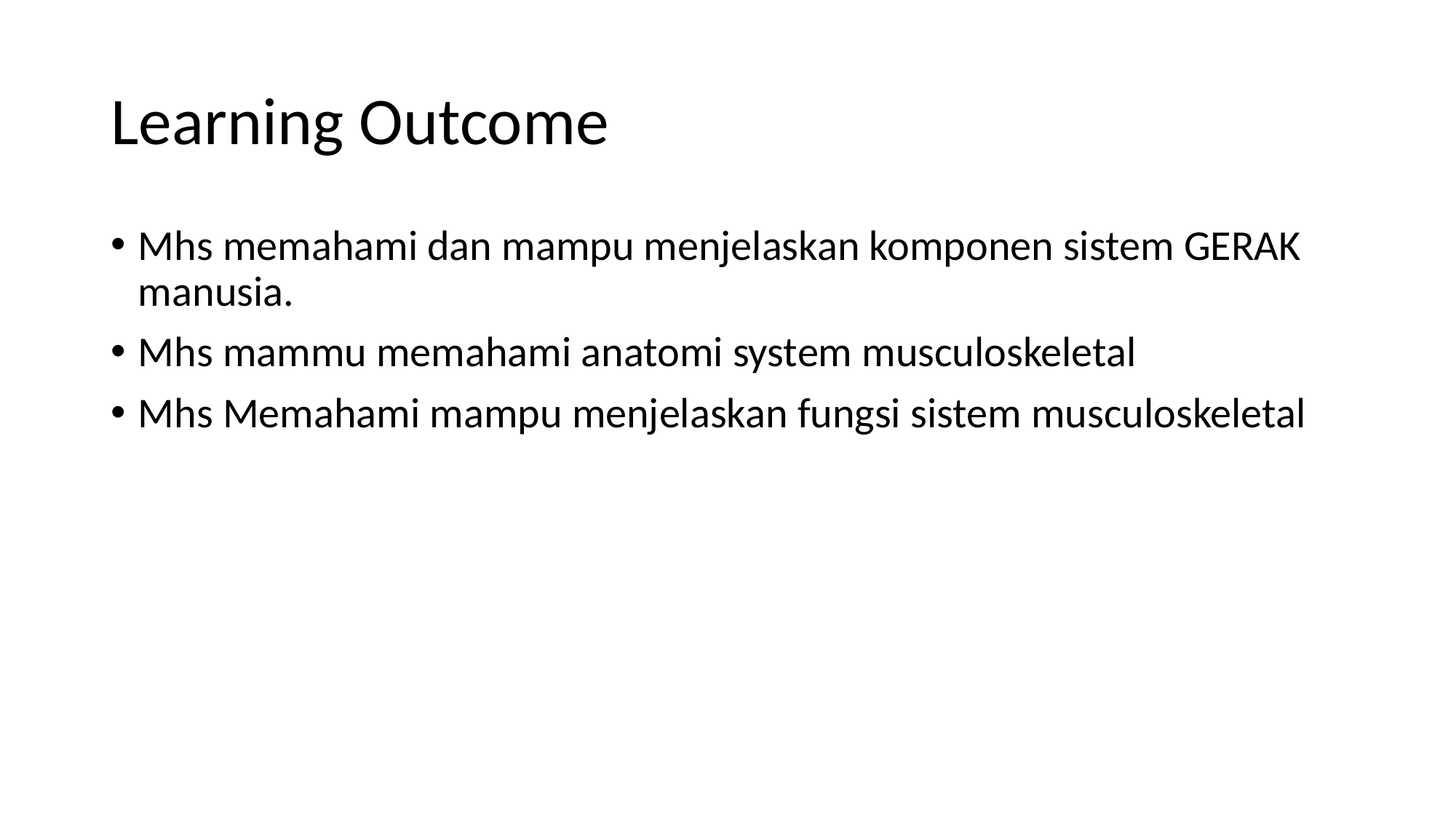

# Learning Outcome
Mhs memahami dan mampu menjelaskan komponen sistem GERAK manusia.
Mhs mammu memahami anatomi system musculoskeletal
Mhs Memahami mampu menjelaskan fungsi sistem musculoskeletal